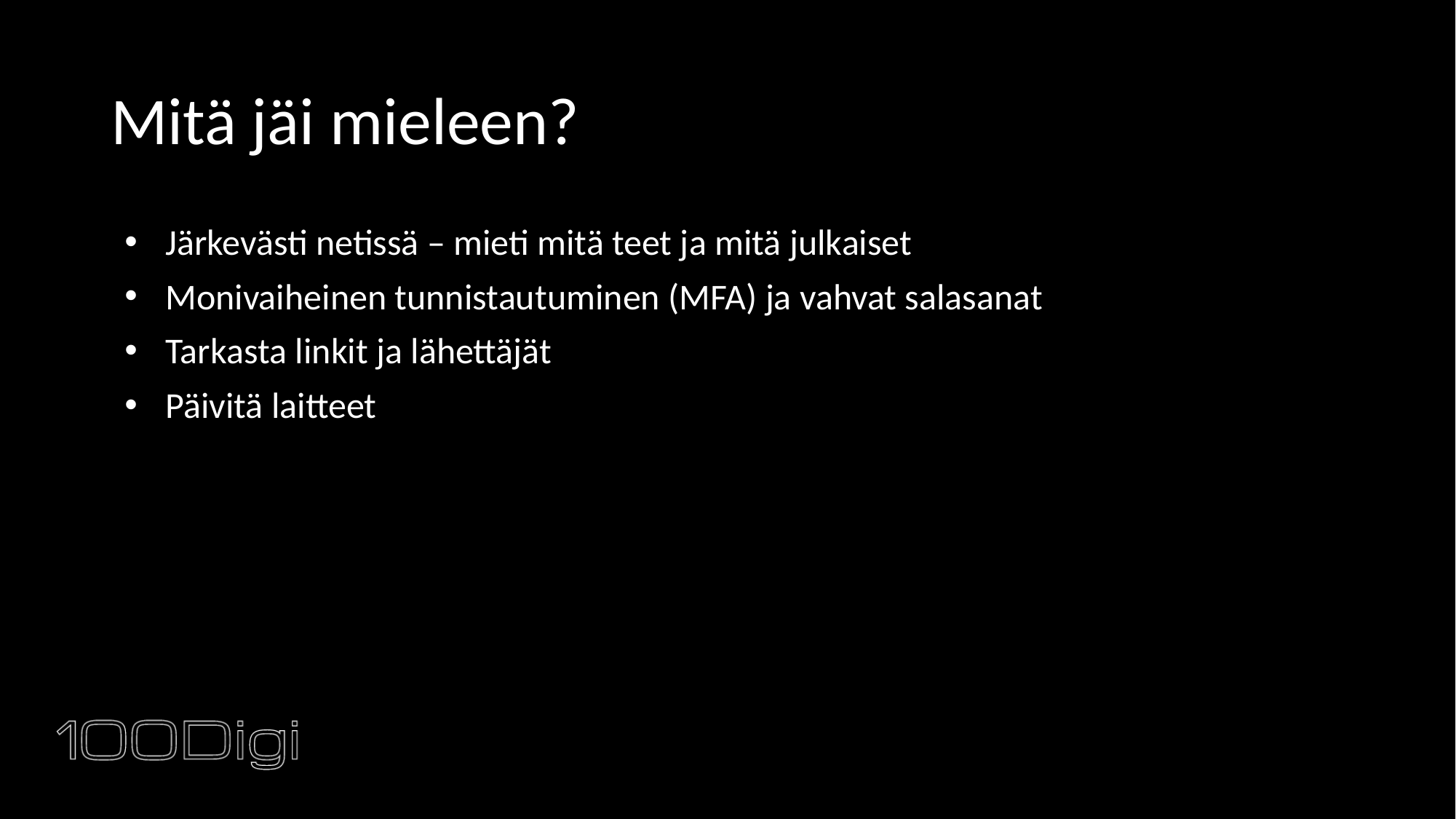

# Mitä jäi mieleen?
Järkevästi netissä – mieti mitä teet ja mitä julkaiset
Monivaiheinen tunnistautuminen (MFA) ja vahvat salasanat
Tarkasta linkit ja lähettäjät
Päivitä laitteet